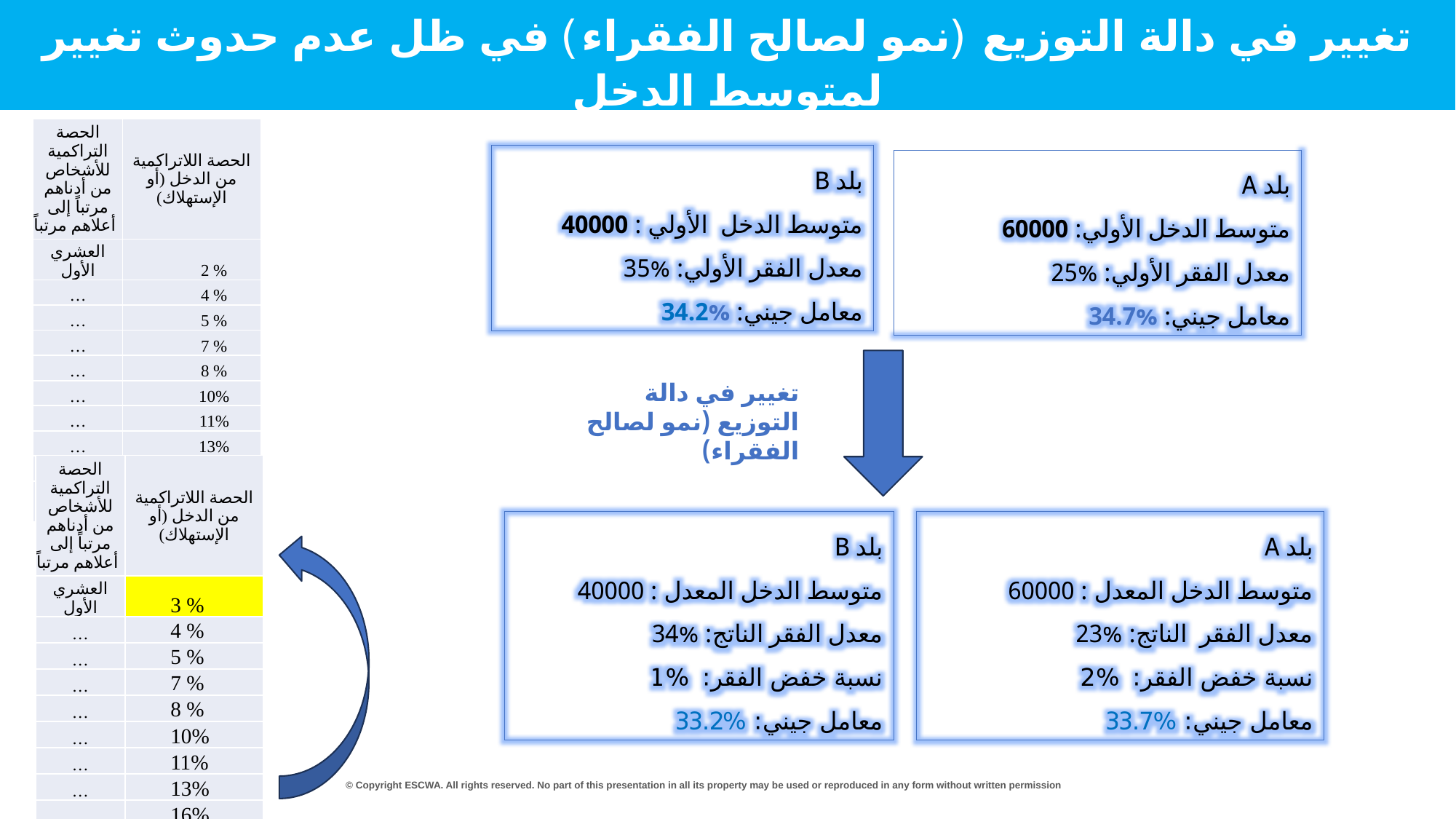

تغيير في دالة التوزيع (نمو لصالح الفقراء) في ظل عدم حدوث تغيير لمتوسط الدخل
Scenario B – mean different
| الحصة التراكمية للأشخاص من أدناهم مرتباً إلى أعلاهم مرتباً | الحصة اللاتراكمية من الدخل (أو الإستهلاك) |
| --- | --- |
| العشري الأول | 2 % |
| … | 4 % |
| … | 5 % |
| … | 7 % |
| … | 8 % |
| … | 10% |
| … | 11% |
| … | 13% |
| … | 16% |
| العشري العاشر | 24% |
بلد B
متوسط الدخل  الأولي : 40000
معدل الفقر الأولي: %35
معامل جيني: %34.2
بلد A
متوسط الدخل الأولي: 60000
معدل الفقر الأولي: %25
معامل جيني: %34.7

تغيير في دالة التوزيع (نمو لصالح الفقراء)
| الحصة التراكمية للأشخاص من أدناهم مرتباً إلى أعلاهم مرتباً | الحصة اللاتراكمية من الدخل (أو الإستهلاك) |
| --- | --- |
| العشري الأول | 3 % |
| … | 4 % |
| … | 5 % |
| … | 7 % |
| … | 8 % |
| … | 10% |
| … | 11% |
| … | 13% |
| … | 16% |
| العشري العاشر | 23% |
بلد A
متوسط الدخل المعدل : 60000
معدل الفقر  الناتج: %23
نسبة خفض الفقر: %2
معامل جيني: %33.7
بلد B
متوسط الدخل المعدل : 40000
معدل الفقر الناتج: %34
نسبة خفض الفقر: %1
معامل جيني: %33.2